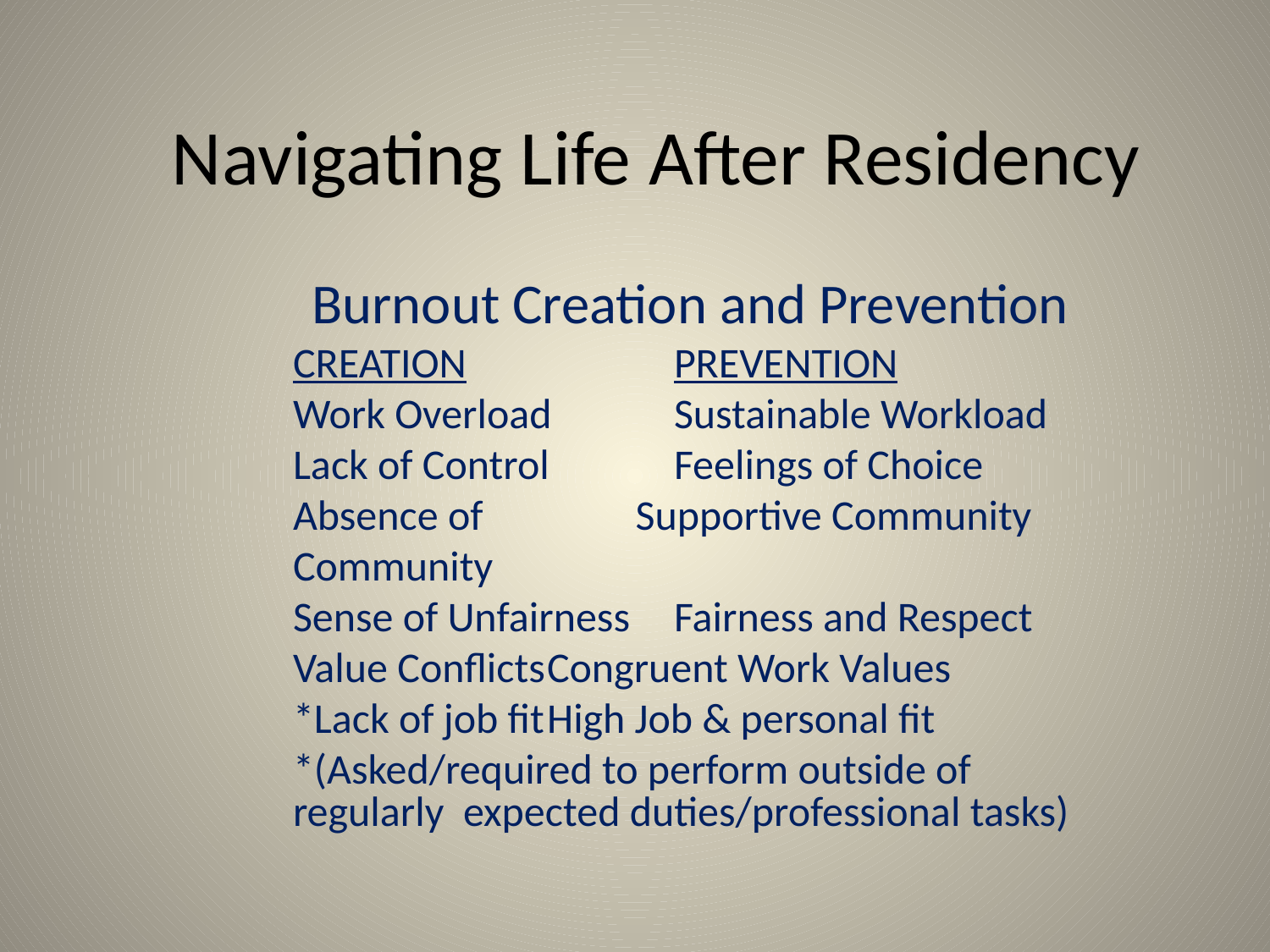

# Navigating Life After Residency
Burnout Creation and Prevention
CREATION		PREVENTION
Work Overload	Sustainable Workload
Lack of Control	Feelings of Choice
Absence of                Supportive Community
Community
Sense of Unfairness	Fairness and Respect
Value Conflicts	Congruent Work Values
*Lack of job fit	High Job & personal fit
*(Asked/required to perform outside of regularly  expected duties/professional tasks)